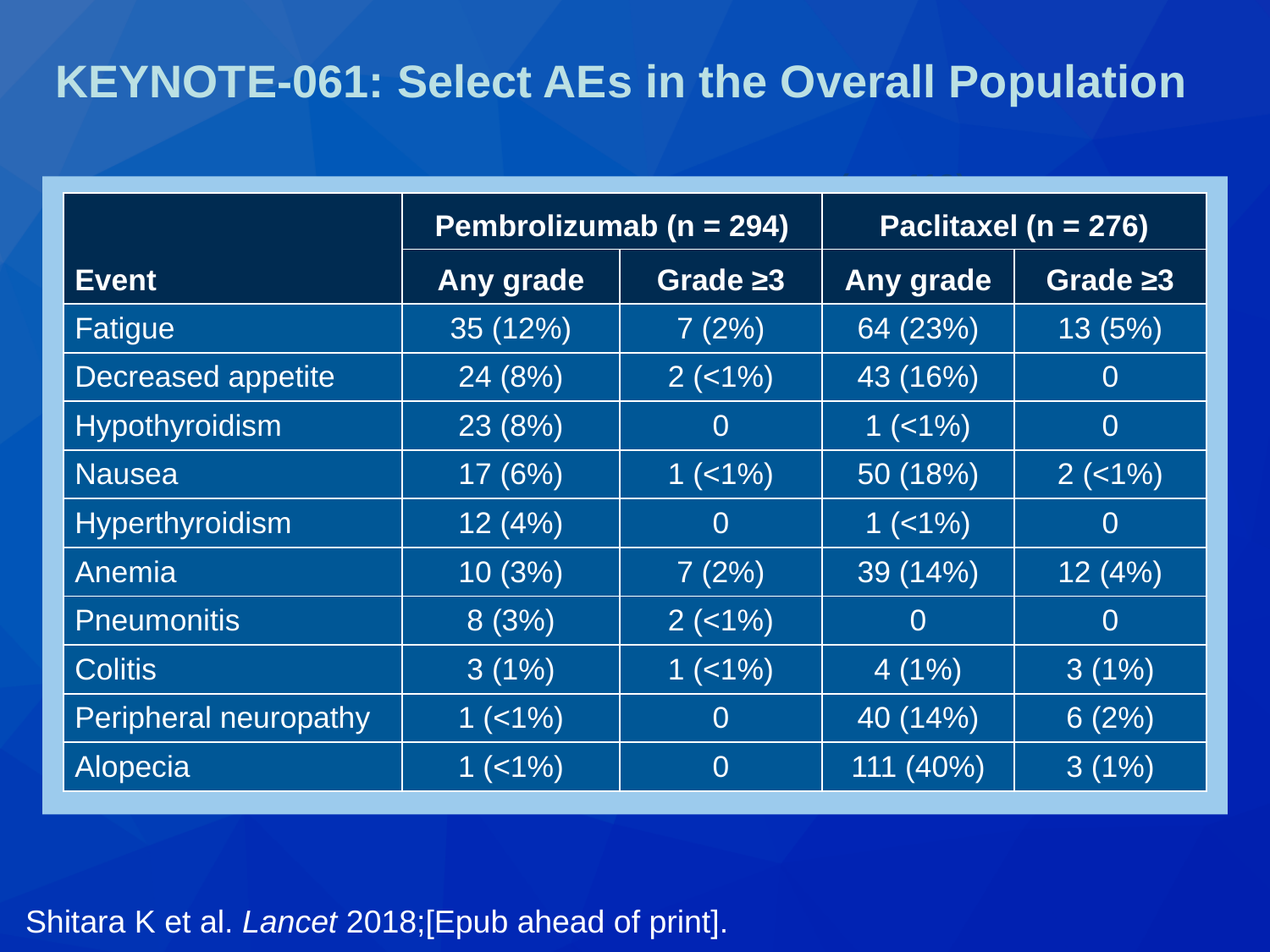

# KEYNOTE-061: Select AEs in the Overall Population
(n = 119)

| Event | Pembrolizumab (n = 294) |  | Paclitaxel (n = 276) |  |
| --- | --- | --- | --- | --- |
|  | Any grade | Grade ≥3 | Any grade | Grade ≥3 |
| Fatigue | 35 (12%) | 7 (2%) | 64 (23%) | 13 (5%) |
| Decreased appetite | 24 (8%) | 2 (<1%) | 43 (16%) | 0 |
| Hypothyroidism | 23 (8%) | 0 | 1 (<1%) | 0 |
| Nausea | 17 (6%) | 1 (<1%) | 50 (18%) | 2 (<1%) |
| Hyperthyroidism | 12 (4%) | 0 | 1 (<1%) | 0 |
| Anemia | 10 (3%) | 7 (2%) | 39 (14%) | 12 (4%) |
| Pneumonitis | 8 (3%) | 2 (<1%) | 0 | 0 |
| Colitis | 3 (1%) | 1 (<1%) | 4 (1%) | 3 (1%) |
| Peripheral neuropathy | 1 (<1%) | 0 | 40 (14%) | 6 (2%) |
| Alopecia | 1 (<1%) | 0 | 111 (40%) | 3 (1%) |
Shitara K et al. Lancet 2018;[Epub ahead of print].